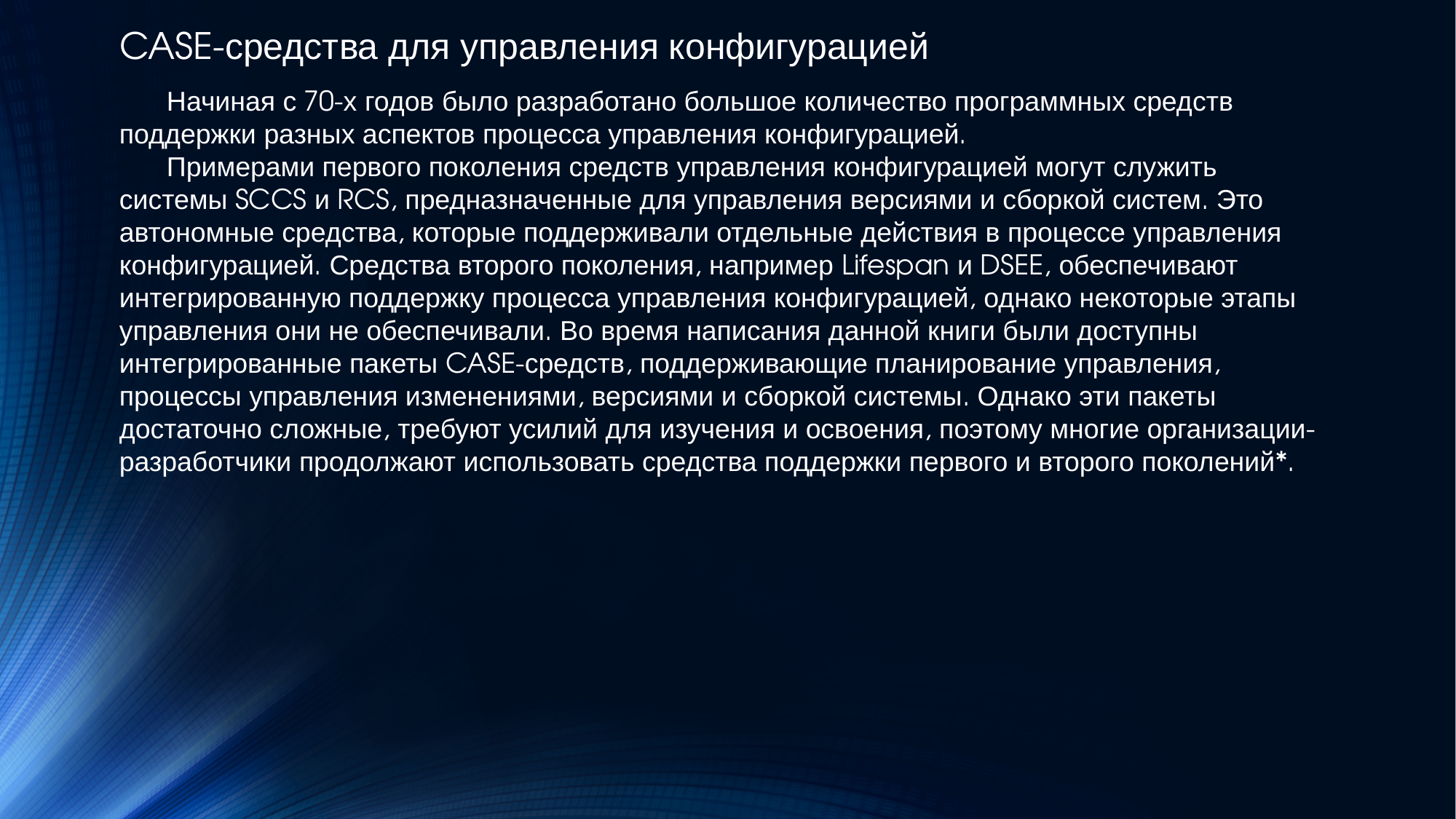

CASE-средства для управления конфигурацией
Начиная с 70-х годов было разработано большое количество программных средств поддержки разных аспектов процесса управления конфигурацией.
Примерами первого поколения средств управления конфигурацией могут служить системы SCCS и RCS, предназначенные для управления версиями и сборкой систем. Это автономные средства, которые поддерживали отдельные действия в процессе управления конфигурацией. Средства второго поколения, например Lifespan и DSEE, обеспечивают интегрированную поддержку процесса управления конфигурацией, однако некоторые этапы управления они не обеспечивали. Во время написания данной книги были доступны интегрированные пакеты CASE-средств, поддерживающие планирование управления, процессы управления изменениями, версиями и сборкой системы. Однако эти пакеты достаточно сложные, требуют усилий для изучения и освоения, поэтому многие организации-разработчики продолжают использовать средства поддержки первого и второго поколений*.